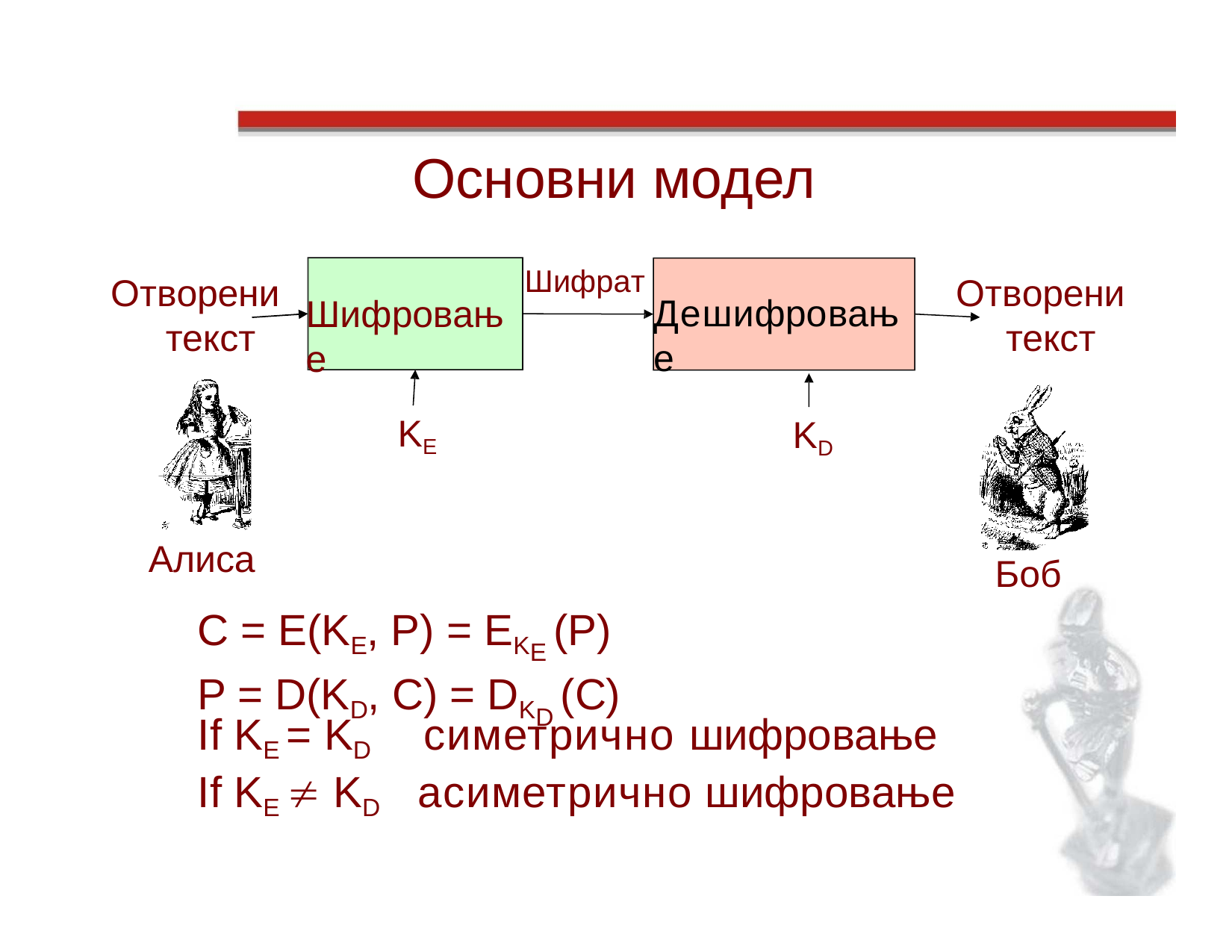

# Основни модел

Шифрат
Отворени  текст
Отворени  текст
Дешифровање
Шифровање

KE
KD

Алиса
C = E(KE, P) = EKE (P)
P = D(KD, C) = DKD (C)
Боб

If KE = KD		симетрично шифрoвањe  If KE ≠ KD	асиметрично шифрoвaњe